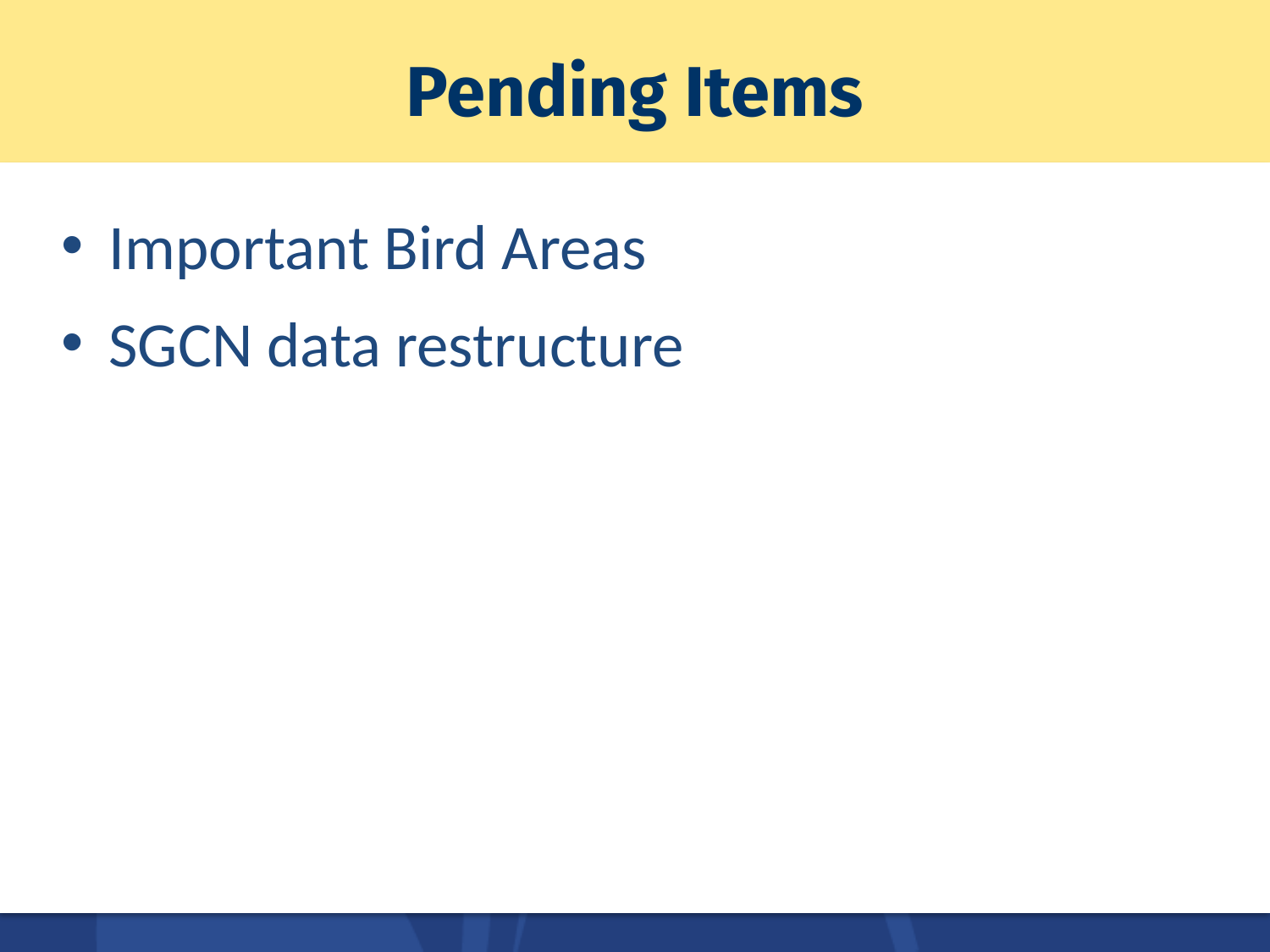

# Pending Items
Important Bird Areas
SGCN data restructure